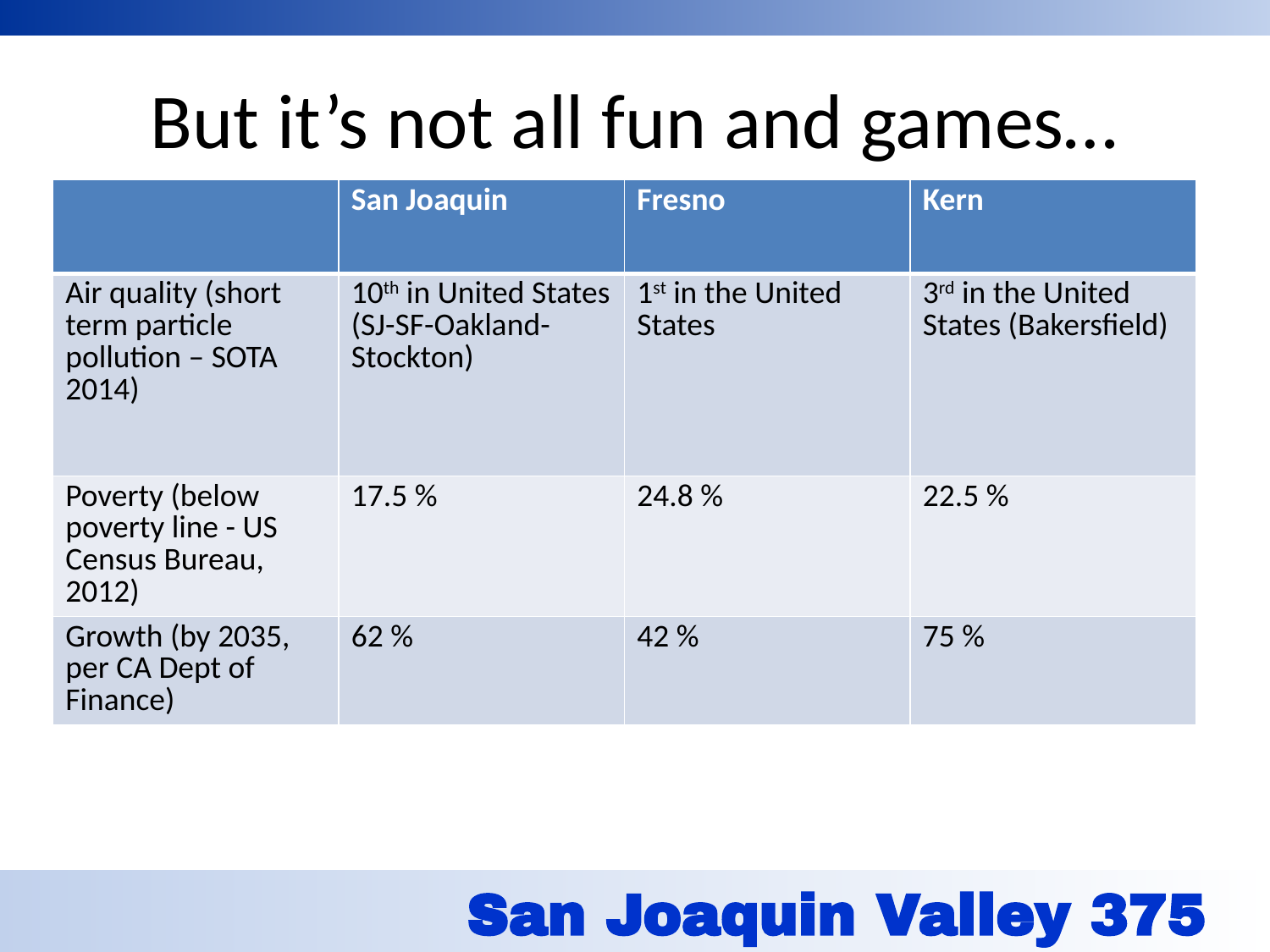

# But it’s not all fun and games…
|  | San Joaquin | Fresno | Kern |
| --- | --- | --- | --- |
| Air quality (short term particle pollution – SOTA 2014) | 10th in United States (SJ-SF-Oakland-Stockton) | 1st in the United States | 3rd in the United States (Bakersfield) |
| Poverty (below poverty line - US Census Bureau, 2012) | 17.5 % | 24.8 % | 22.5 % |
| Growth (by 2035, per CA Dept of Finance) | 62 % | 42 % | 75 % |